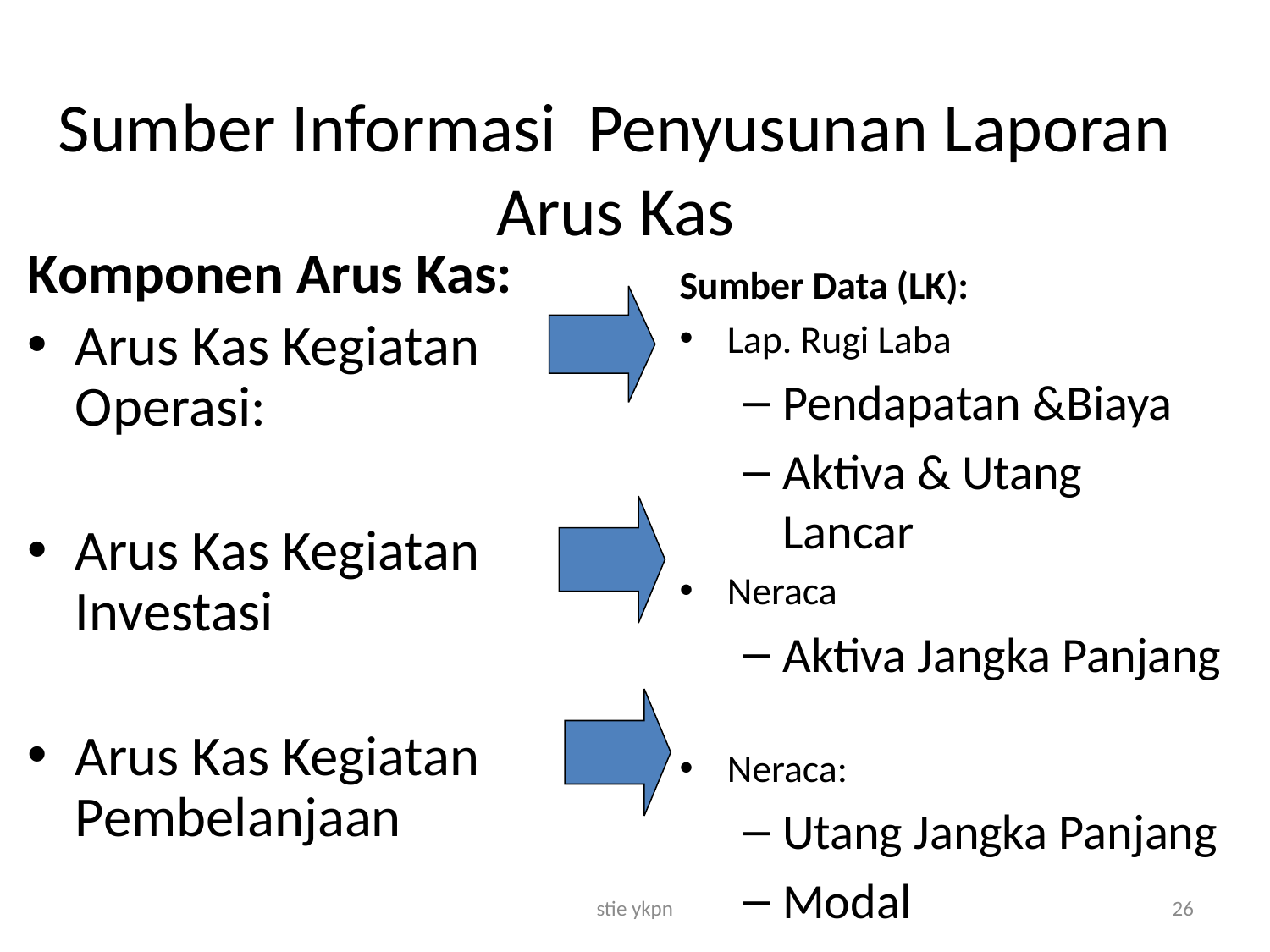

# Sumber Informasi  Penyusunan Laporan Arus Kas
Komponen Arus Kas:
Arus Kas Kegiatan Operasi:

Arus Kas Kegiatan Investasi

Arus Kas Kegiatan Pembelanjaan
Sumber Data (LK):
Lap. Rugi Laba
Pendapatan &Biaya
Aktiva & Utang Lancar
Neraca
Aktiva Jangka Panjang

Neraca:
Utang Jangka Panjang
Modal

stie ykpn
26